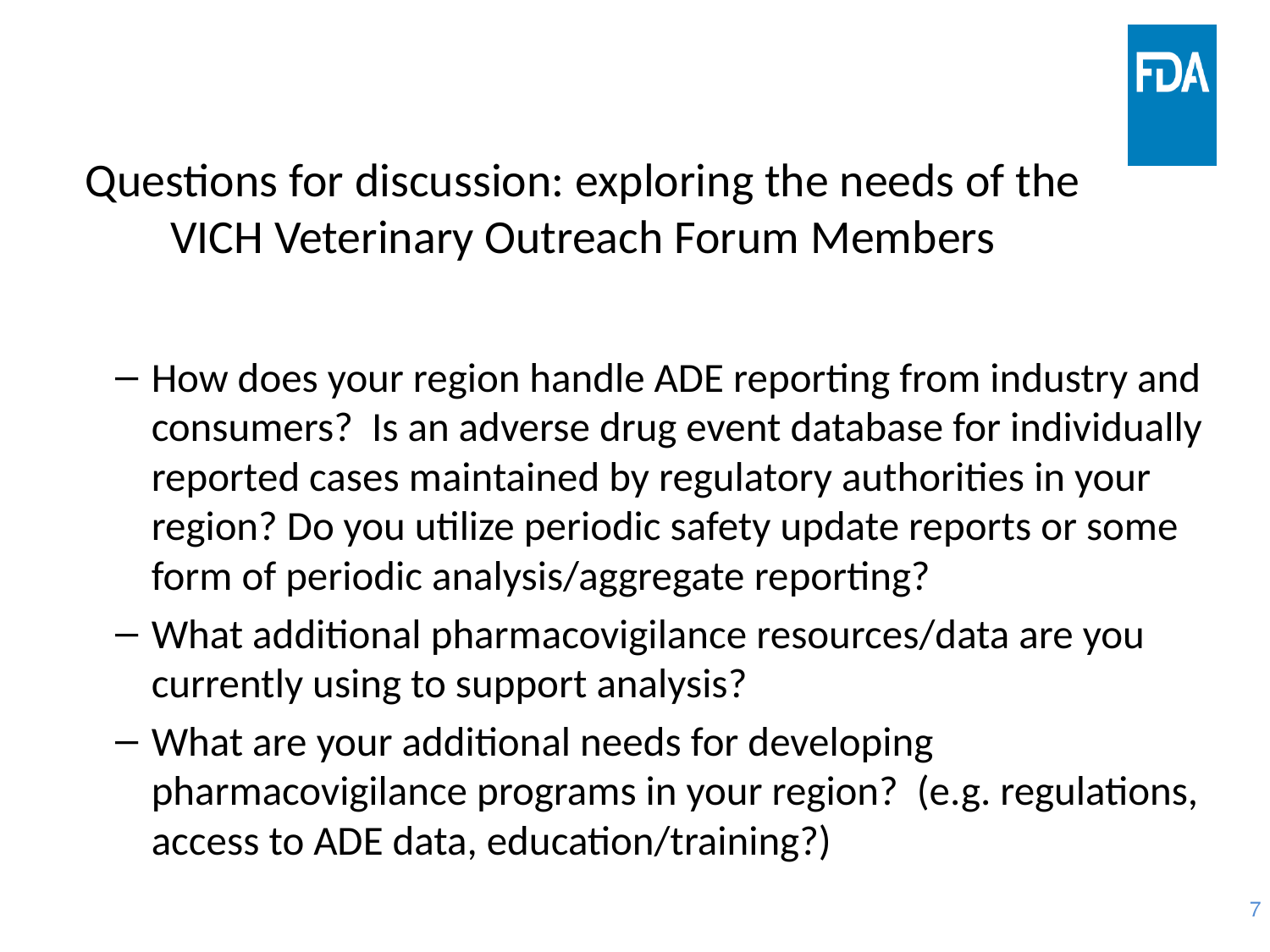

# Questions for discussion: exploring the needs of the VICH Veterinary Outreach Forum Members

How does your region handle ADE reporting from industry and consumers?  Is an adverse drug event database for individually reported cases maintained by regulatory authorities in your region? Do you utilize periodic safety update reports or some form of periodic analysis/aggregate reporting?
What additional pharmacovigilance resources/data are you currently using to support analysis?
What are your additional needs for developing pharmacovigilance programs in your region?  (e.g. regulations, access to ADE data, education/training?)